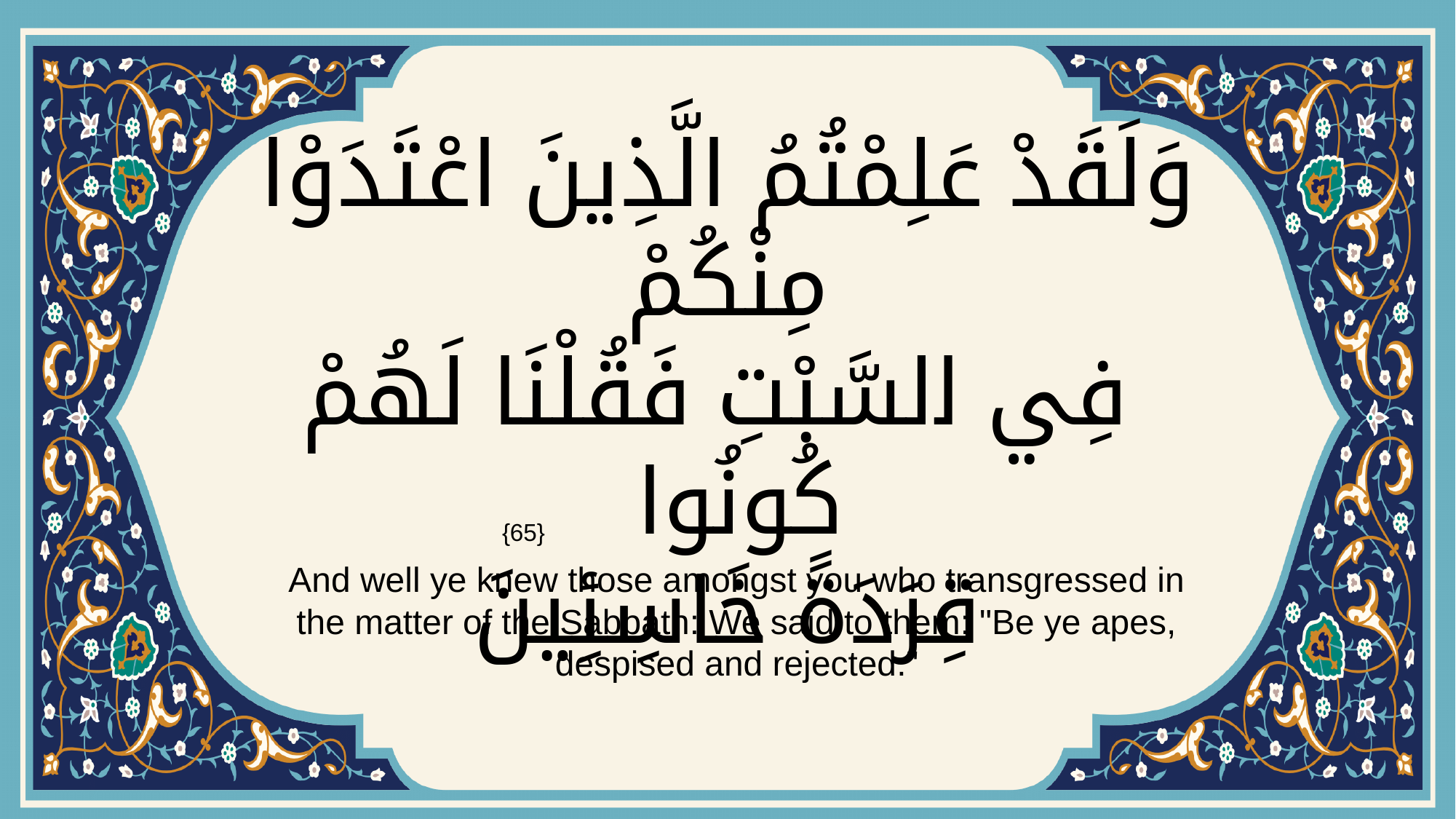

# وَلَقَدْ عَلِمْتُمُ الَّذِينَ اعْتَدَوْا مِنْكُمْ فِي السَّبْتِ فَقُلْنَا لَهُمْ كُونُوا قِرَدَةً خَاسِئِينَ
{65}
And well ye knew those amongst you who transgressed in the matter of the Sabbath: We said to them: "Be ye apes, despised and rejected."